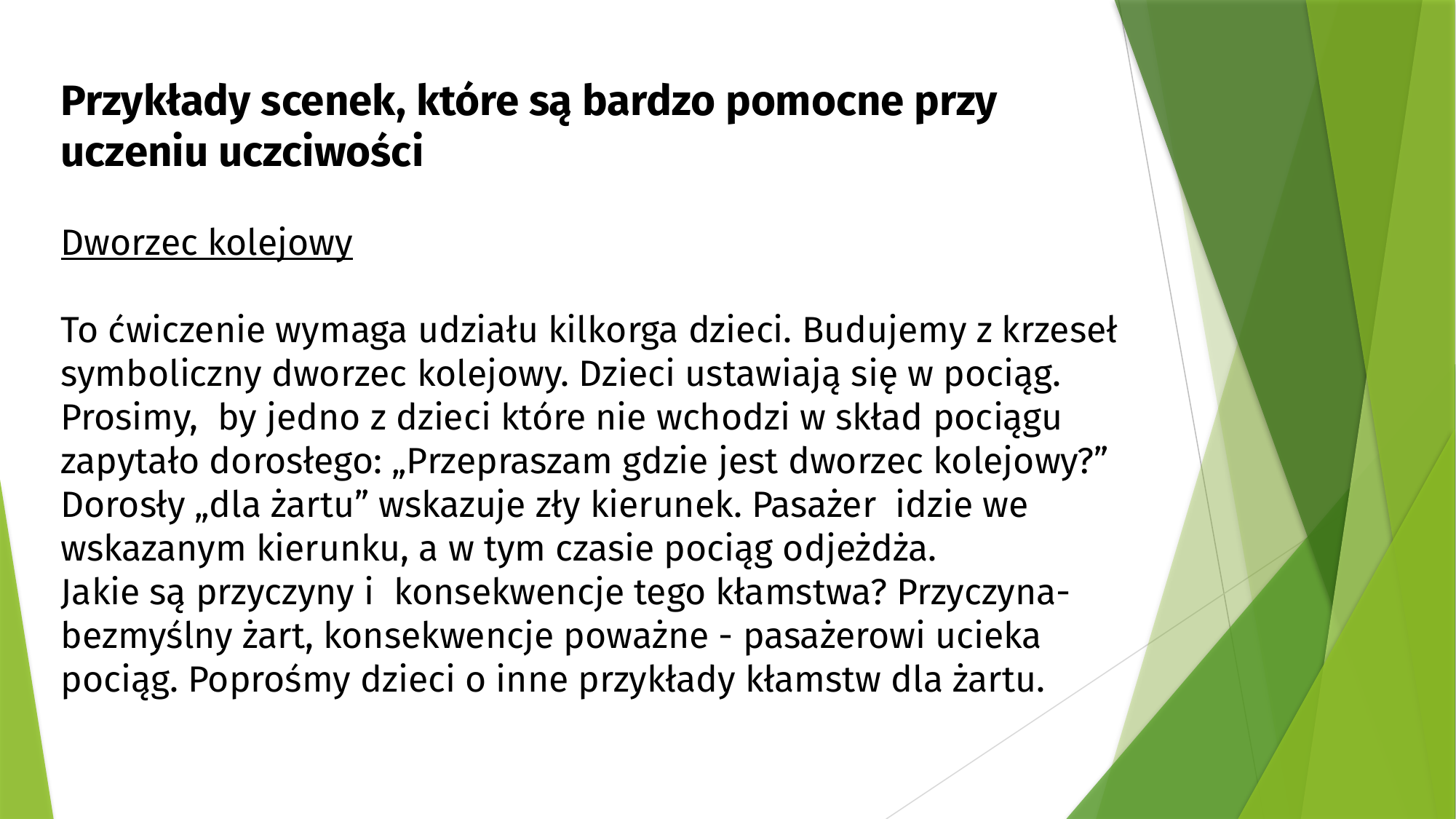

Przykłady scenek, które są bardzo pomocne przy uczeniu uczciwości

Dworzec kolejowy

To ćwiczenie wymaga udziału kilkorga dzieci. Budujemy z krzeseł symboliczny dworzec kolejowy. Dzieci ustawiają się w pociąg. Prosimy,  by jedno z dzieci które nie wchodzi w skład pociągu zapytało dorosłego: „Przepraszam gdzie jest dworzec kolejowy?” Dorosły „dla żartu” wskazuje zły kierunek. Pasażer  idzie we wskazanym kierunku, a w tym czasie pociąg odjeżdża.
Jakie są przyczyny i  konsekwencje tego kłamstwa? Przyczyna-bezmyślny żart, konsekwencje poważne - pasażerowi ucieka pociąg. Poprośmy dzieci o inne przykłady kłamstw dla żartu.